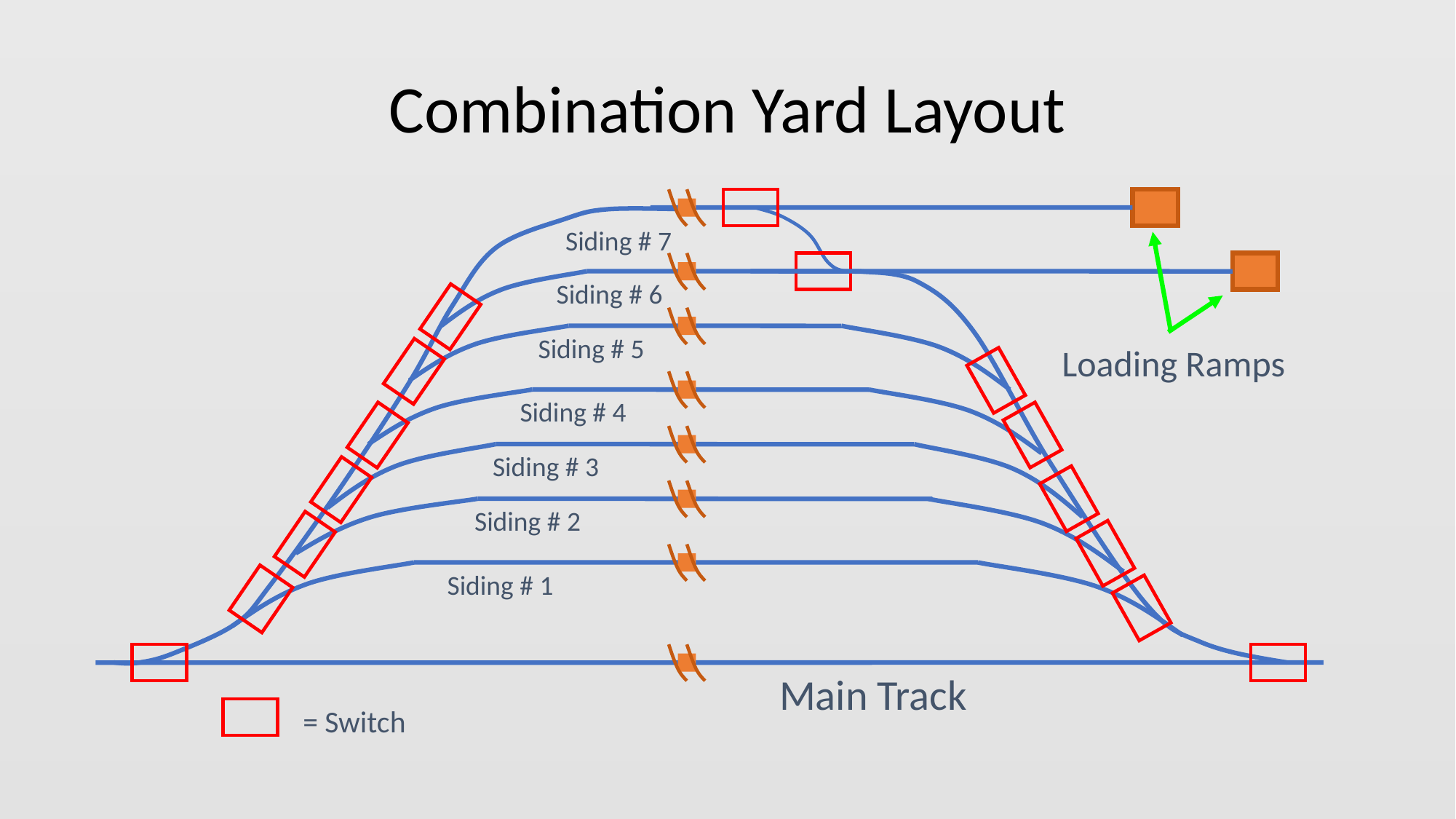

# Combination Yard Layout

Siding # 7

Siding # 6

Siding # 5

Loading Ramps

Siding # 4

Siding # 3

Siding # 2

Siding # 1

Main Track
= Switch